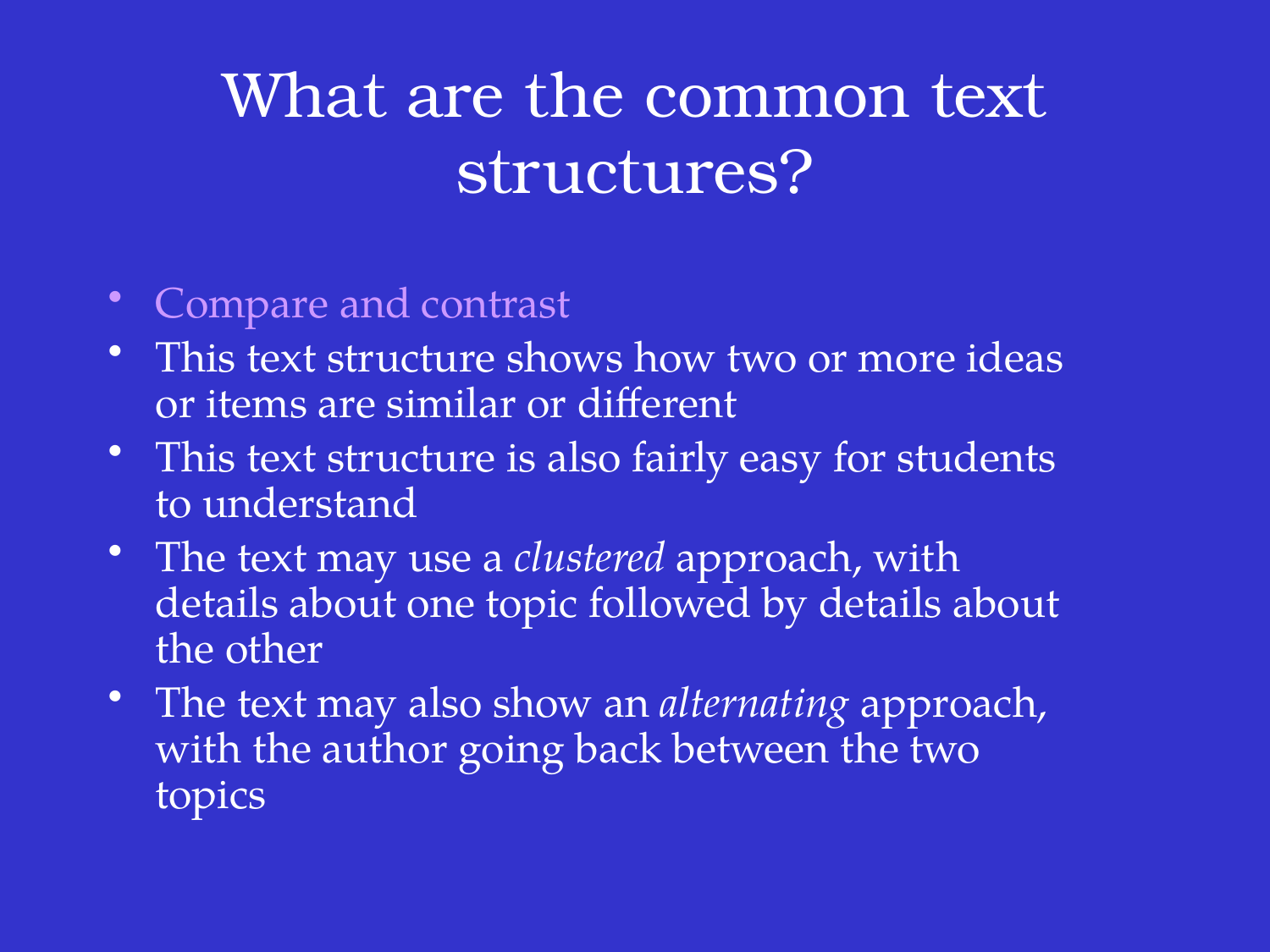

# What are the common text structures?
Compare and contrast
This text structure shows how two or more ideas or items are similar or different
This text structure is also fairly easy for students to understand
The text may use a clustered approach, with details about one topic followed by details about the other
The text may also show an alternating approach, with the author going back between the two topics